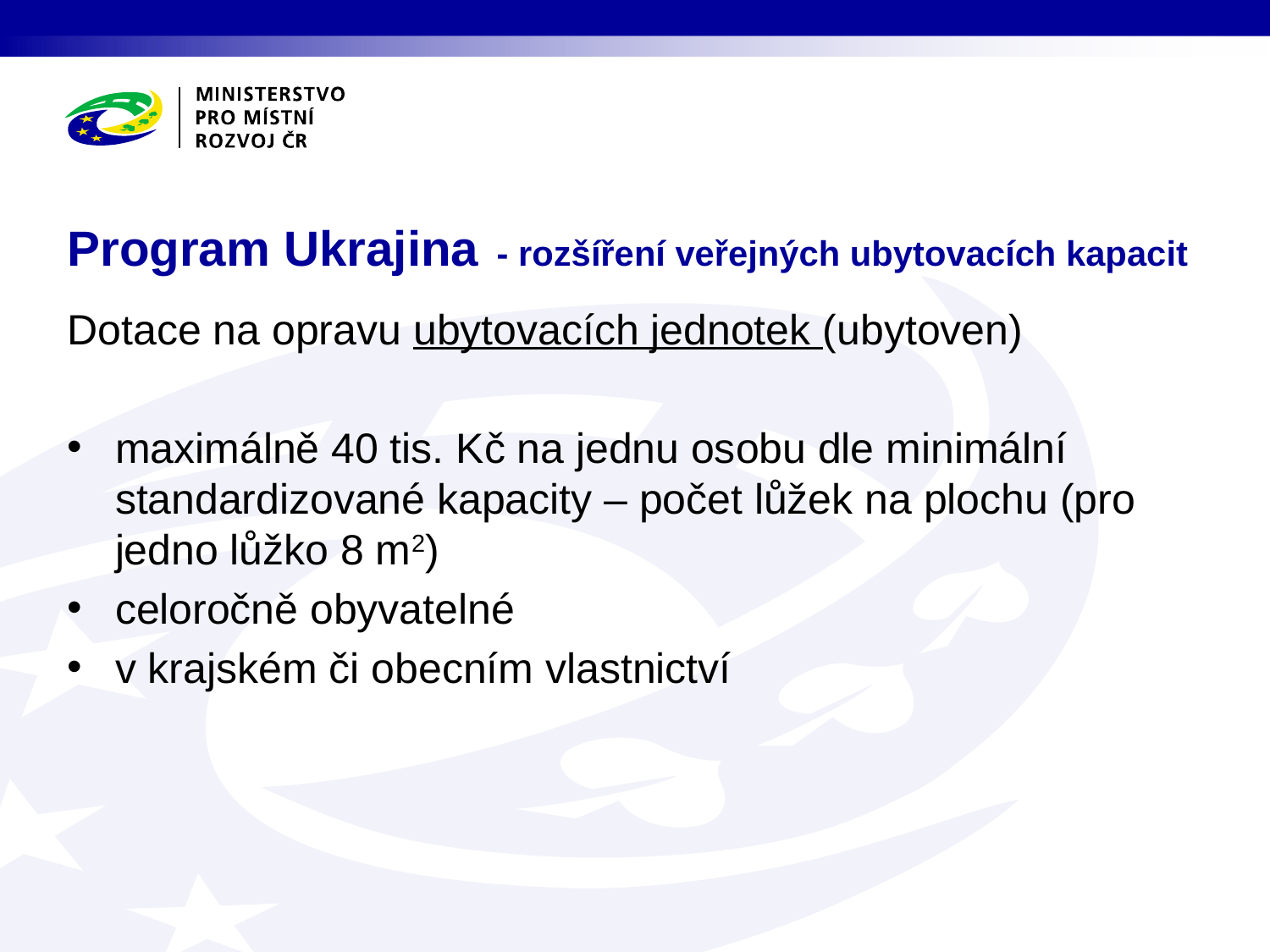

Program Ukrajina - rozšíření veřejných ubytovacích kapacit
Dotace na opravu ubytovacích jednotek (ubytoven)

maximálně 40 tis. Kč na jednu osobu dle minimální standardizované kapacity – počet lůžek na plochu (pro jedno lůžko 8 m2)
celoročně obyvatelné
v krajském či obecním vlastnictví